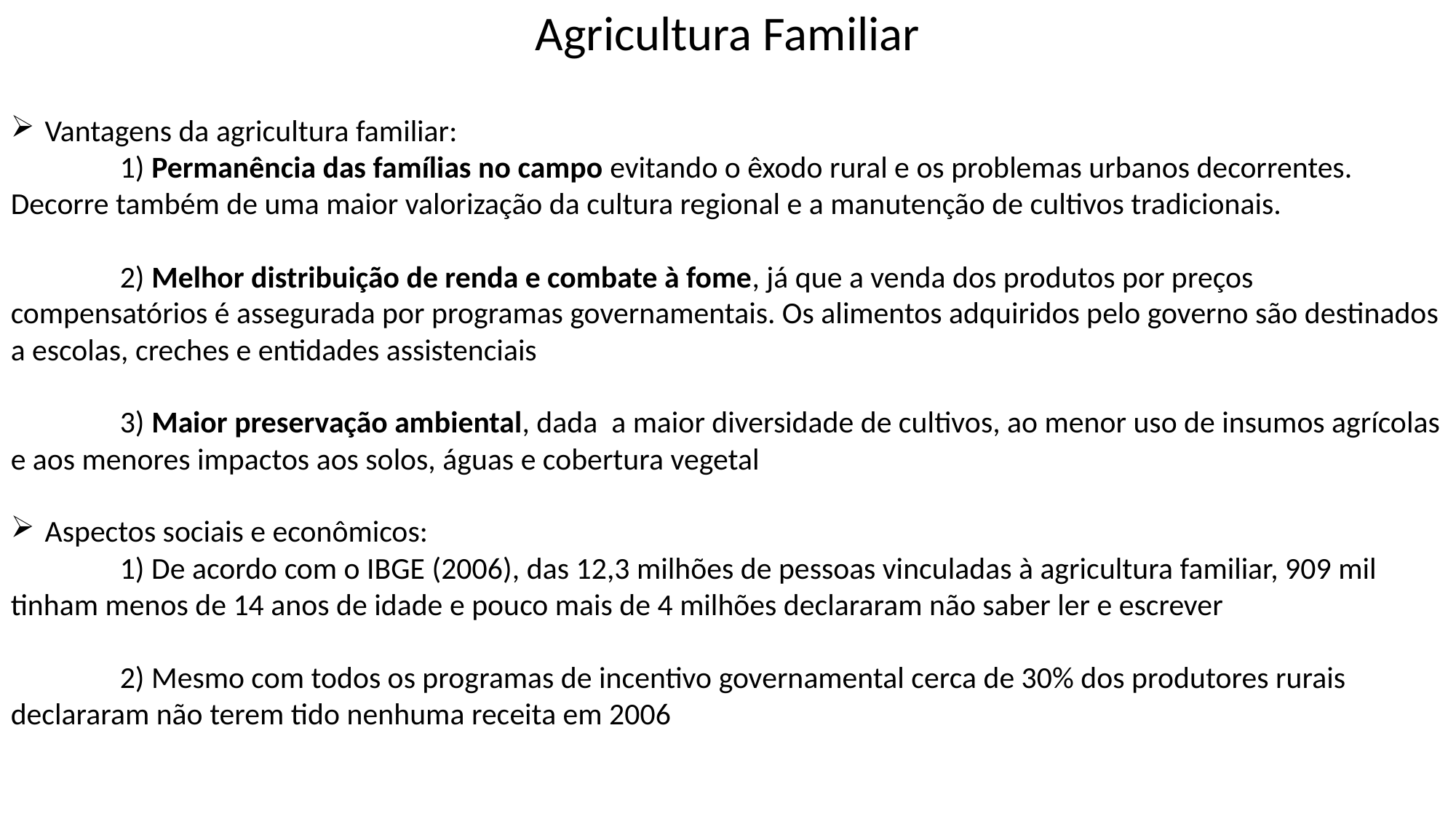

# Agricultura Familiar
Vantagens da agricultura familiar:
	1) Permanência das famílias no campo evitando o êxodo rural e os problemas urbanos decorrentes. Decorre também de uma maior valorização da cultura regional e a manutenção de cultivos tradicionais.

	2) Melhor distribuição de renda e combate à fome, já que a venda dos produtos por preços compensatórios é assegurada por programas governamentais. Os alimentos adquiridos pelo governo são destinados a escolas, creches e entidades assistenciais

	3) Maior preservação ambiental, dada  a maior diversidade de cultivos, ao menor uso de insumos agrícolas e aos menores impactos aos solos, águas e cobertura vegetal

Aspectos sociais e econômicos:
	1) De acordo com o IBGE (2006), das 12,3 milhões de pessoas vinculadas à agricultura familiar, 909 mil tinham menos de 14 anos de idade e pouco mais de 4 milhões declararam não saber ler e escrever

	2) Mesmo com todos os programas de incentivo governamental cerca de 30% dos produtores rurais declararam não terem tido nenhuma receita em 2006